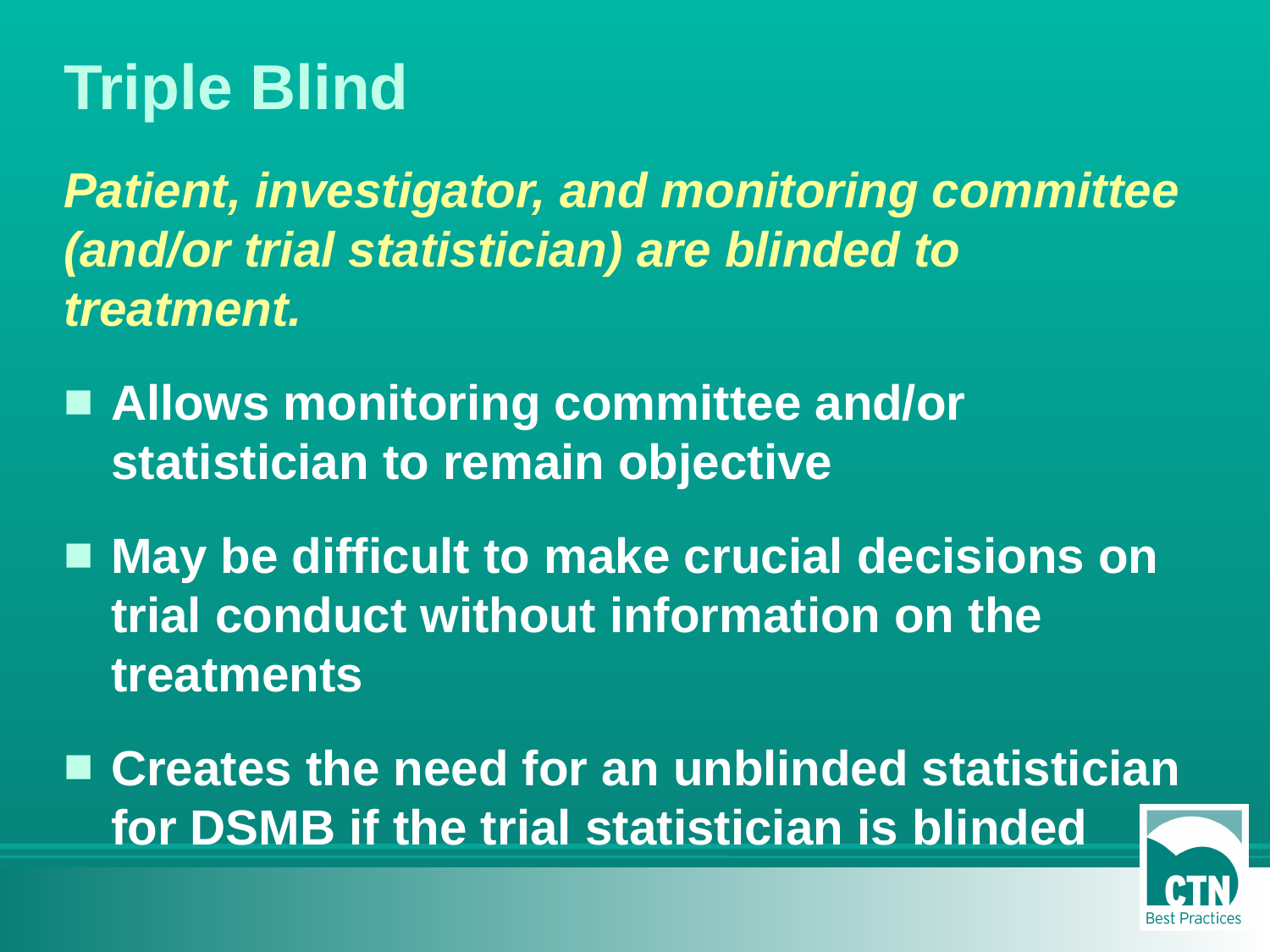

# Triple Blind
Patient, investigator, and monitoring committee
(and/or trial statistician) are blinded to
treatment.
Allows monitoring committee and/or statistician to remain objective
May be difficult to make crucial decisions on trial conduct without information on the treatments
Creates the need for an unblinded statistician for DSMB if the trial statistician is blinded